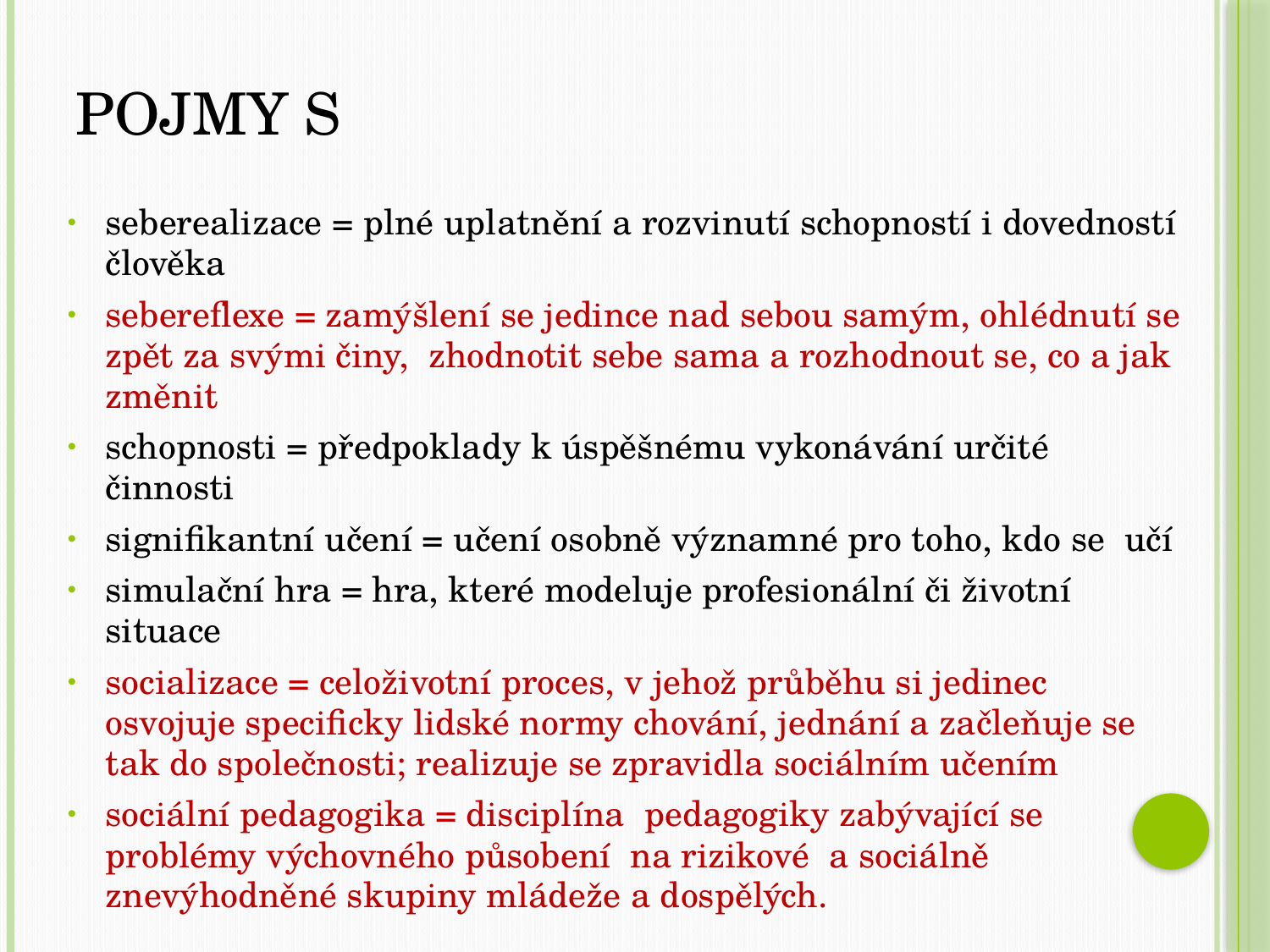

# Pojmy S
seberealizace = plné uplatnění a rozvinutí schopností i dovedností člověka
sebereflexe = zamýšlení se jedince nad sebou samým, ohlédnutí se zpět za svými činy,  zhodnotit sebe sama a rozhodnout se, co a jak změnit
schopnosti = předpoklady k úspěšnému vykonávání určité činnosti
signifikantní učení = učení osobně významné pro toho, kdo se  učí
simulační hra = hra, které modeluje profesionální či životní situace
socializace = celoživotní proces, v jehož průběhu si jedinec osvojuje specificky lidské normy chování, jednání a začleňuje se tak do společnosti; realizuje se zpravidla sociálním učením
sociální pedagogika = disciplína  pedagogiky zabývající se problémy výchovného působení  na rizikové  a sociálně znevýhodněné skupiny mládeže a dospělých.